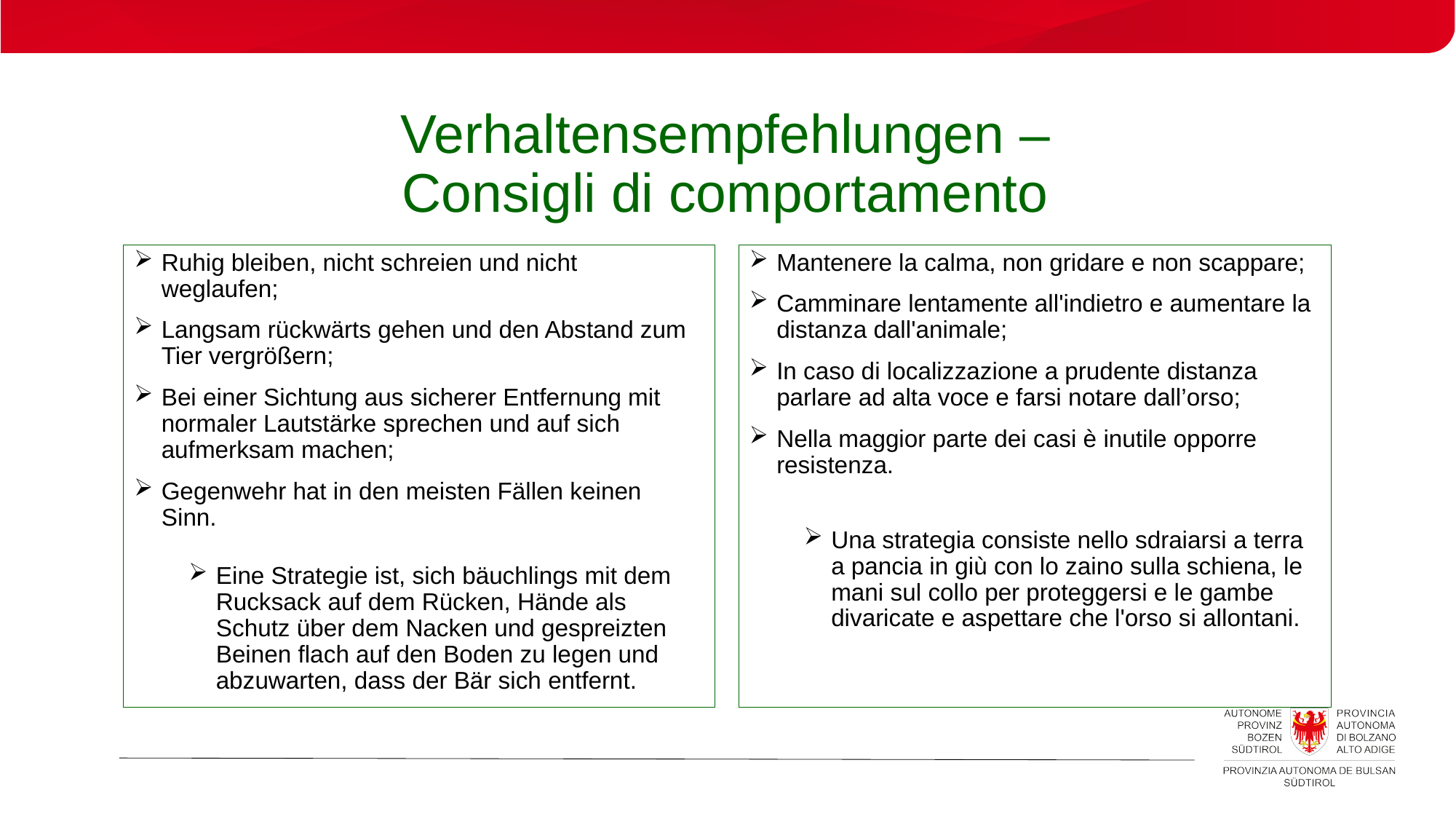

# Verhaltensempfehlungen – Consigli di comportamento
Ruhig bleiben, nicht schreien und nicht weglaufen;
Langsam rückwärts gehen und den Abstand zum Tier vergrößern;
Bei einer Sichtung aus sicherer Entfernung mit normaler Lautstärke sprechen und auf sich aufmerksam machen;
Gegenwehr hat in den meisten Fällen keinen Sinn.

Eine Strategie ist, sich bäuchlings mit dem Rucksack auf dem Rücken, Hände als Schutz über dem Nacken und gespreizten Beinen flach auf den Boden zu legen und abzuwarten, dass der Bär sich entfernt.
Mantenere la calma, non gridare e non scappare;
Camminare lentamente all'indietro e aumentare la distanza dall'animale;
In caso di localizzazione a prudente distanza parlare ad alta voce e farsi notare dall’orso;
Nella maggior parte dei casi è inutile opporre resistenza.

Una strategia consiste nello sdraiarsi a terra a pancia in giù con lo zaino sulla schiena, le mani sul collo per proteggersi e le gambe divaricate e aspettare che l'orso si allontani.